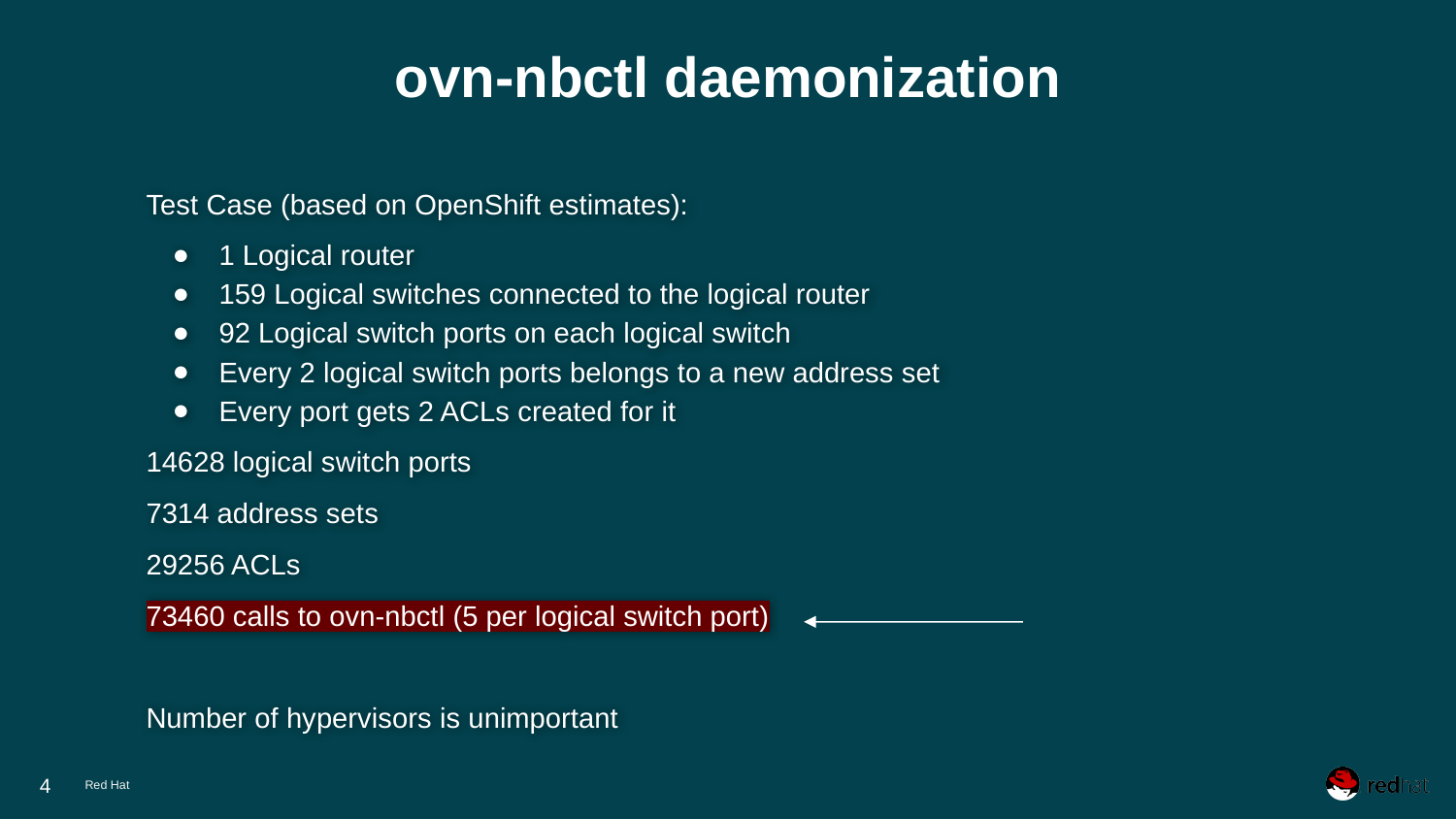

# ovn-nbctl daemonization

Test Case (based on OpenShift estimates):
1 Logical router
159 Logical switches connected to the logical router
92 Logical switch ports on each logical switch
Every 2 logical switch ports belongs to a new address set
Every port gets 2 ACLs created for it
14628 logical switch ports
7314 address sets
29256 ACLs
73460 calls to ovn-nbctl (5 per logical switch port)

Number of hypervisors is unimportant
4